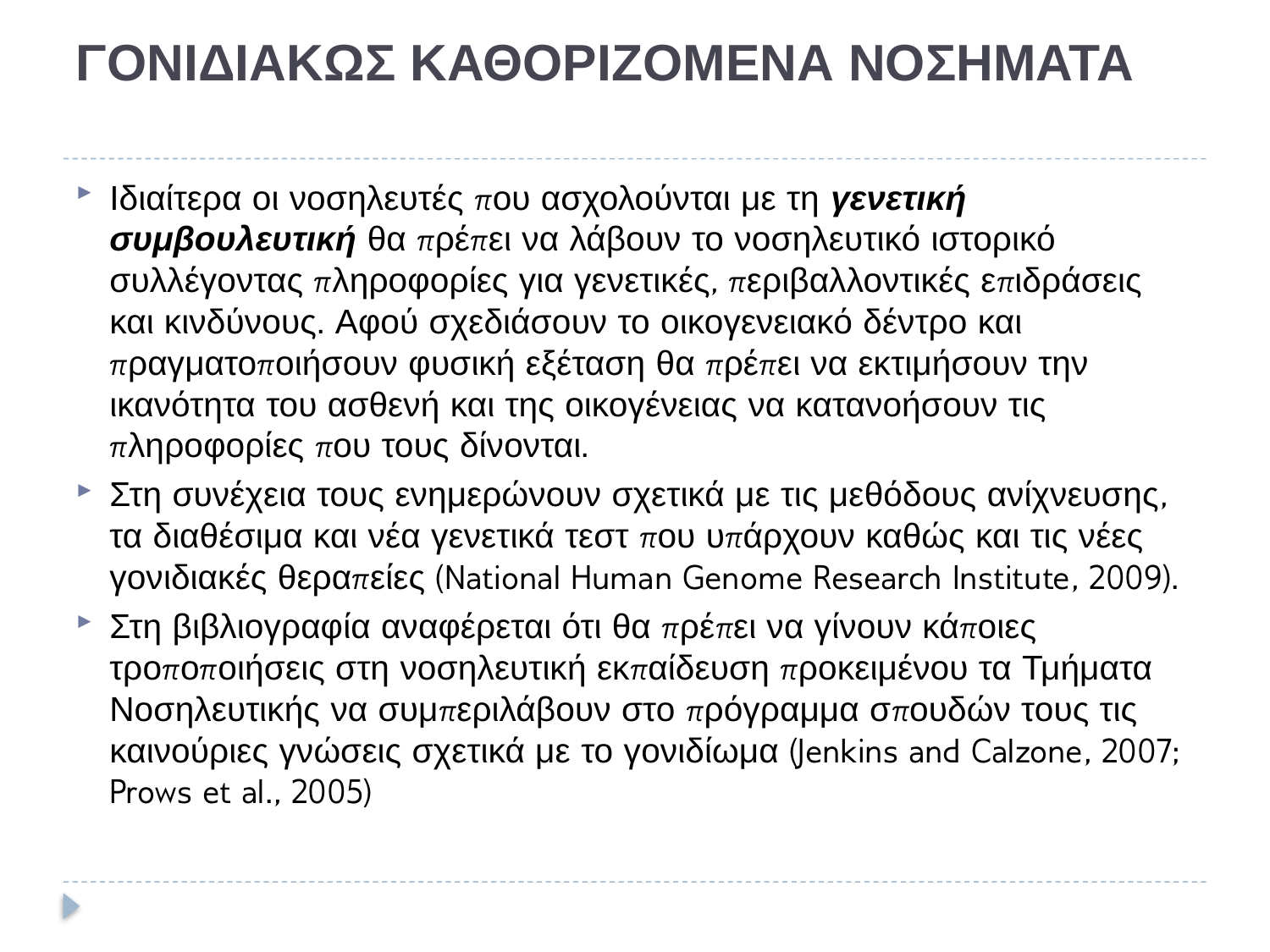

# ΓΟΝΙΔΙΑΚΩΣ ΚΑΘΟΡΙΖΟΜΕΝΑ ΝΟΣΗΜΑΤΑ
Ιδιαίτερα οι νοσηλευτές που ασχολούνται με τη γενετική συμβουλευτική θα πρέπει να λάβουν το νοσηλευτικό ιστορικό συλλέγοντας πληροφορίες για γενετικές, περιβαλλοντικές επιδράσεις και κινδύνους. Αφού σχεδιάσουν το οικογενειακό δέντρο και πραγματοποιήσουν φυσική εξέταση θα πρέπει να εκτιμήσουν την ικανότητα του ασθενή και της οικογένειας να κατανοήσουν τις πληροφορίες που τους δίνονται.
Στη συνέχεια τους ενημερώνουν σχετικά με τις μεθόδους ανίχνευσης, τα διαθέσιμα και νέα γενετικά τεστ που υπάρχουν καθώς και τις νέες γονιδιακές θεραπείες (National Human Genome Research Institute, 2009).
Στη βιβλιογραφία αναφέρεται ότι θα πρέπει να γίνουν κάποιες τροποποιήσεις στη νοσηλευτική εκπαίδευση προκειμένου τα Τμήματα Νοσηλευτικής να συμπεριλάβουν στο πρόγραμμα σπουδών τους τις καινούριες γνώσεις σχετικά με το γονιδίωμα (Jenkins and Calzone, 2007; Prows et al., 2005)